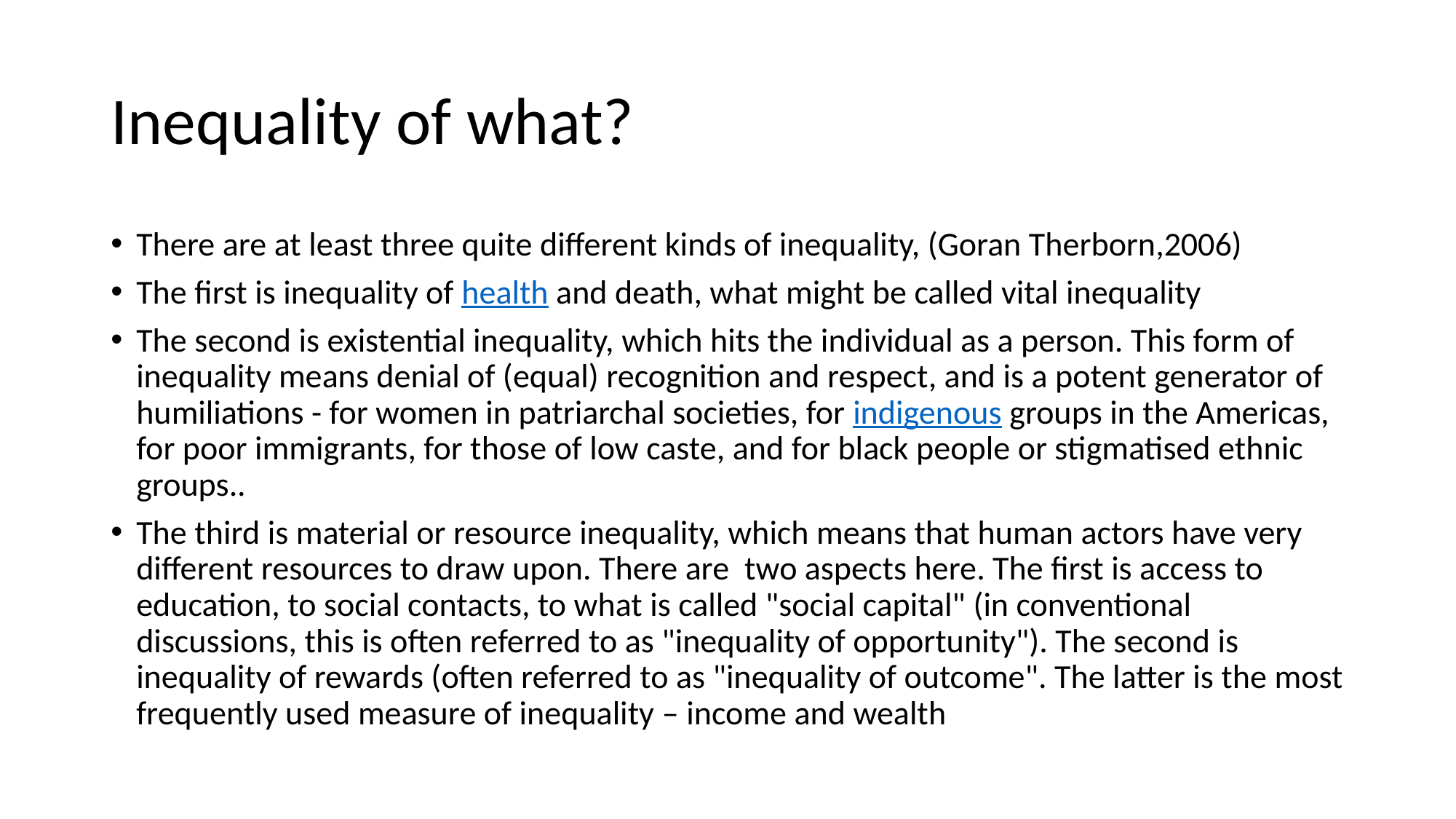

# Inequality of what?
There are at least three quite different kinds of inequality, (Goran Therborn,2006)
The first is inequality of health and death, what might be called vital inequality
The second is existential inequality, which hits the individual as a person. This form of inequality means denial of (equal) recognition and respect, and is a potent generator of humiliations - for women in patriarchal societies, for indigenous groups in the Americas, for poor immigrants, for those of low caste, and for black people or stigmatised ethnic groups..
The third is material or resource inequality, which means that human actors have very different resources to draw upon. There are  two aspects here. The first is access to education, to social contacts, to what is called "social capital" (in conventional discussions, this is often referred to as "inequality of opportunity"). The second is inequality of rewards (often referred to as "inequality of outcome". The latter is the most frequently used measure of inequality – income and wealth